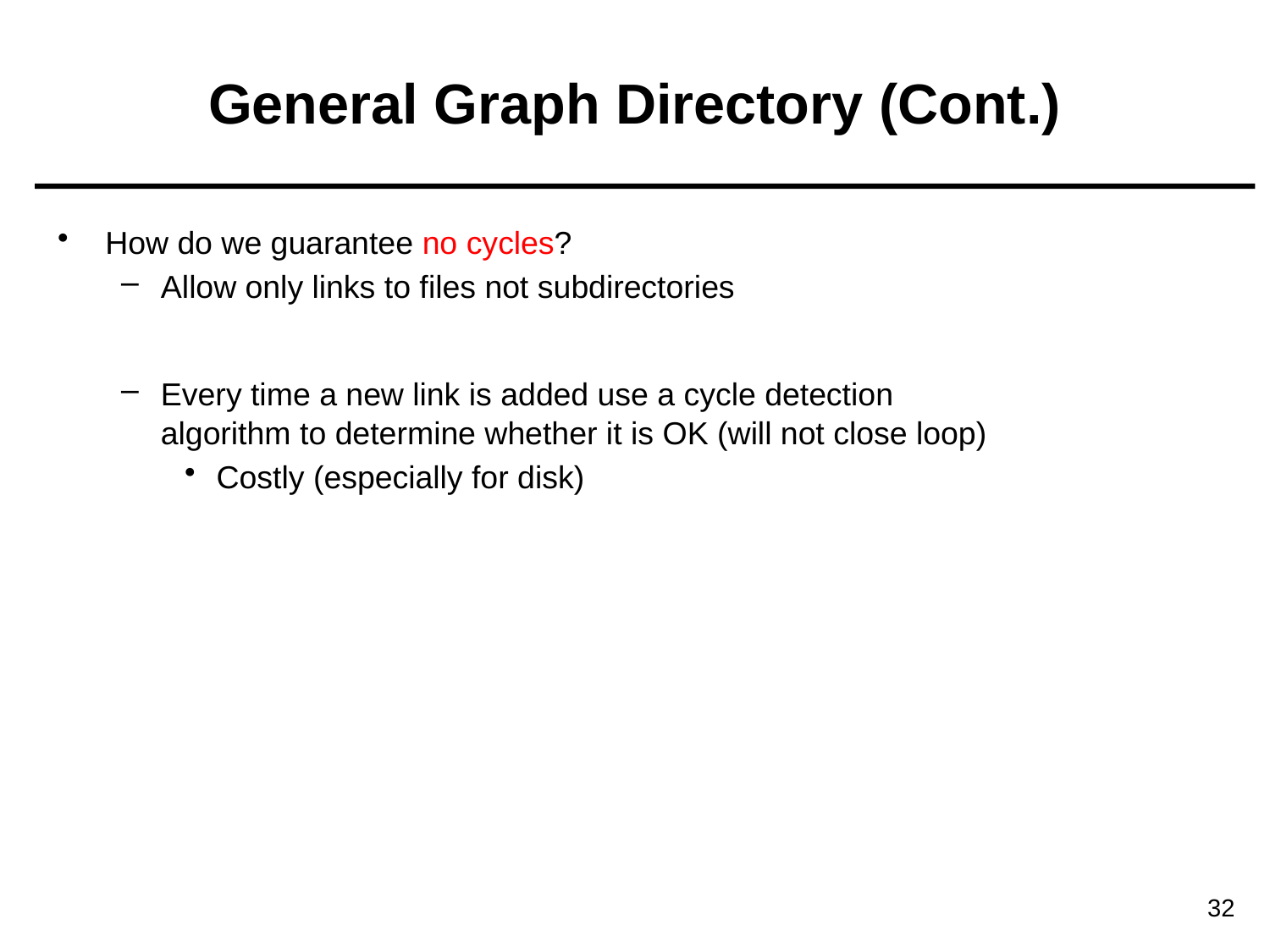

# General Graph Directory (Cont.)
How do we guarantee no cycles?
Allow only links to files not subdirectories

Every time a new link is added use a cycle detection
algorithm to determine whether it is OK (will not close loop)
Costly (especially for disk)
32